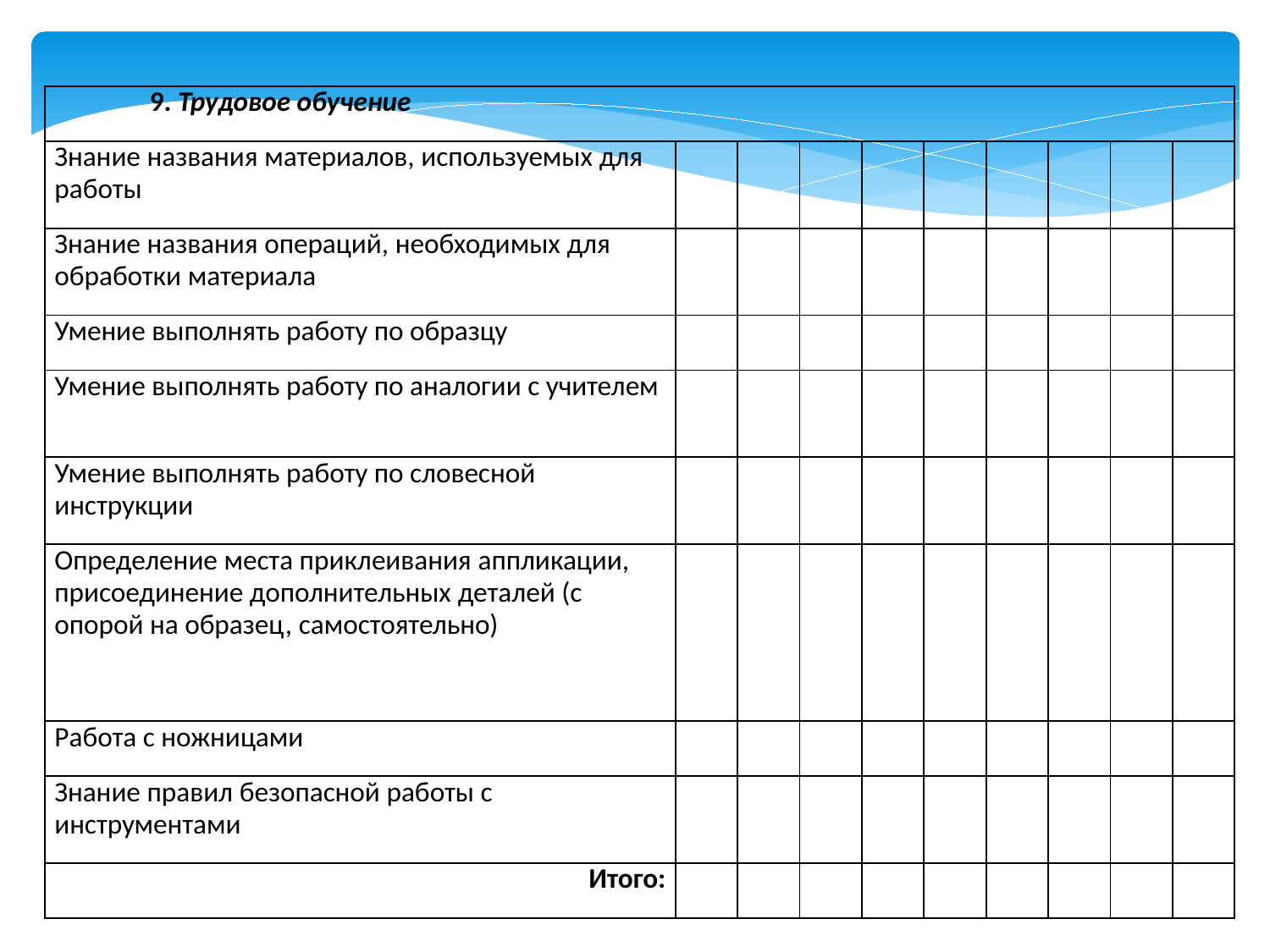

| 9. Трудовое обучение |  |  |  |  |  |  |  |  |  |
| --- | --- | --- | --- | --- | --- | --- | --- | --- | --- |
| Знание названия материалов, используемых для работы |  |  |  |  |  |  |  |  |  |
| Знание названия операций, необходимых для обработки материала |  |  |  |  |  |  |  |  |  |
| Умение выполнять работу по образцу |  |  |  |  |  |  |  |  |  |
| Умение выполнять работу по аналогии с учителем |  |  |  |  |  |  |  |  |  |
| Умение выполнять работу по словесной инструкции |  |  |  |  |  |  |  |  |  |
| Определение места приклеивания аппликации, присоединение дополнительных деталей (с опорой на образец, самостоятельно) |  |  |  |  |  |  |  |  |  |
| Работа с ножницами |  |  |  |  |  |  |  |  |  |
| Знание правил безопасной работы с инструментами |  |  |  |  |  |  |  |  |  |
| Итого: |  |  |  |  |  |  |  |  |  |